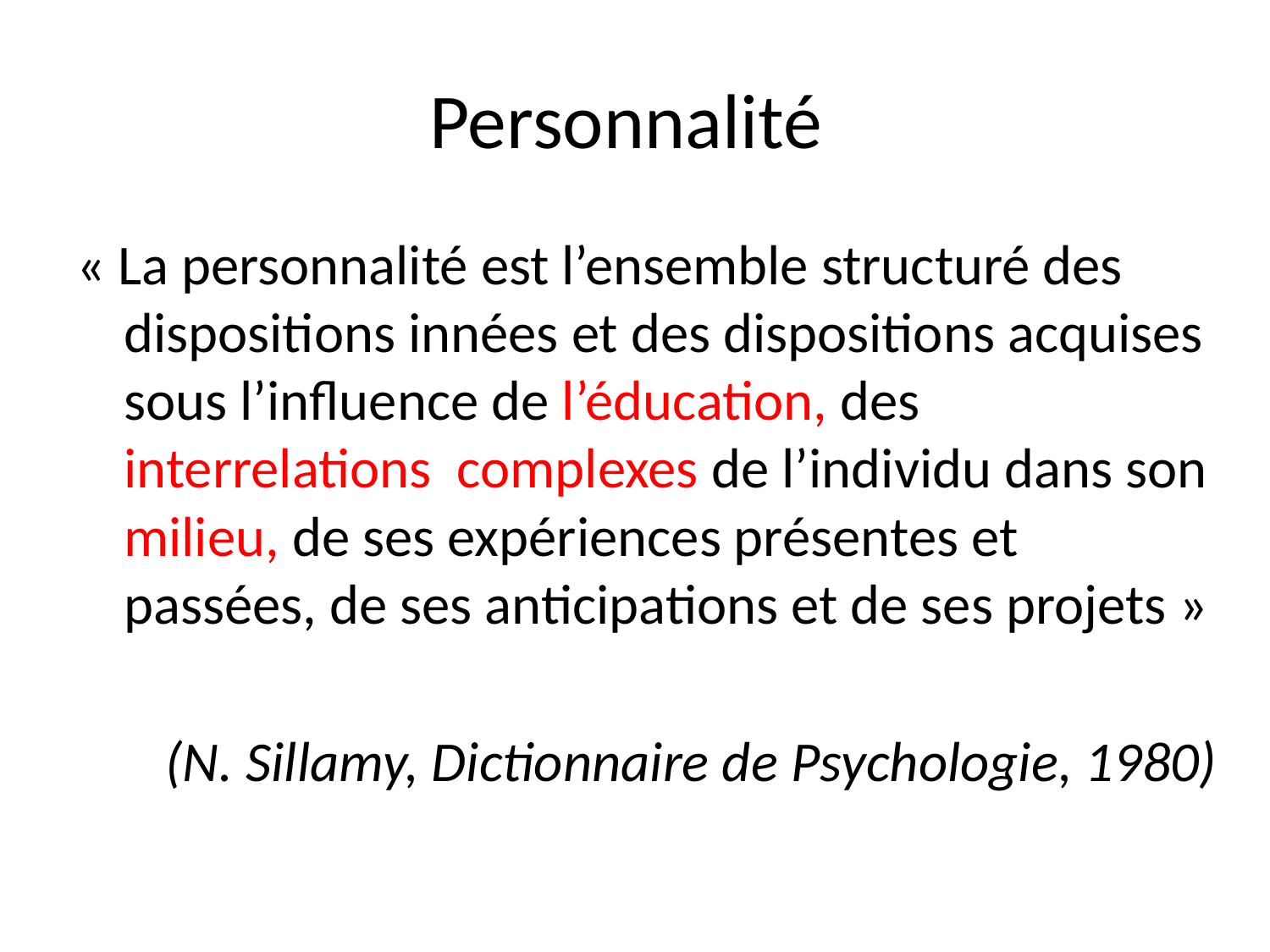

# Personnalité
« La personnalité est l’ensemble structuré des dispositions innées et des dispositions acquises sous l’influence de l’éducation, des interrelations  complexes de l’individu dans son milieu, de ses expériences présentes et passées, de ses anticipations et de ses projets »

(N. Sillamy, Dictionnaire de Psychologie, 1980)